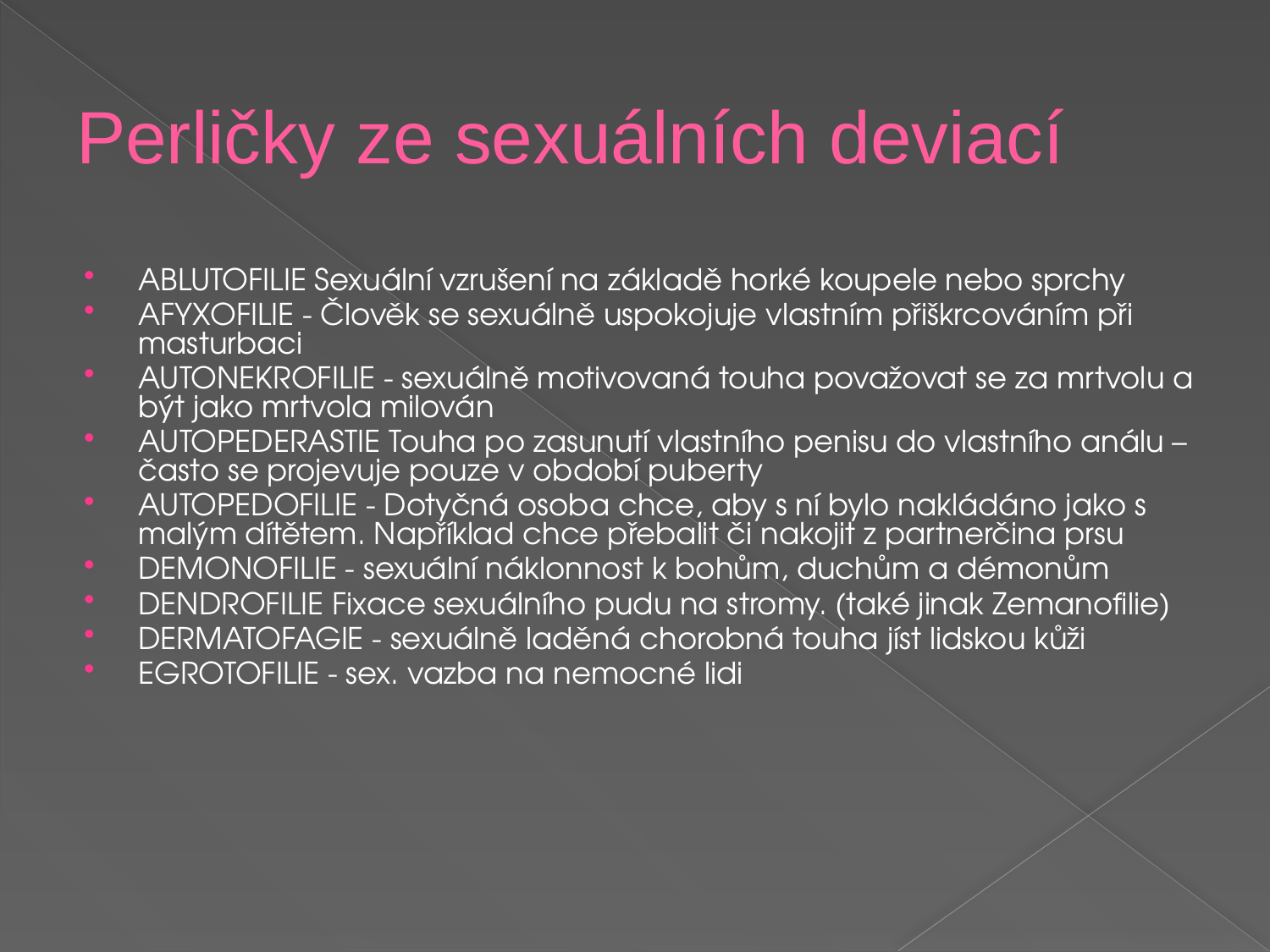

Perličky ze sexuálních deviací
ABLUTOFILIE Sexuální vzrušení na základě horké koupele nebo sprchy
AFYXOFILIE - Člověk se sexuálně uspokojuje vlastním přiškrcováním při masturbaci
AUTONEKROFILIE - sexuálně motivovaná touha považovat se za mrtvolu a být jako mrtvola milován
AUTOPEDERASTIE Touha po zasunutí vlastního penisu do vlastního análu – často se projevuje pouze v období puberty
AUTOPEDOFILIE - Dotyčná osoba chce, aby s ní bylo nakládáno jako s malým dítětem. Například chce přebalit či nakojit z partnerčina prsu
DEMONOFILIE - sexuální náklonnost k bohům, duchům a démonům
DENDROFILIE Fixace sexuálního pudu na stromy. (také jinak Zemanofilie)
DERMATOFAGIE - sexuálně laděná chorobná touha jíst lidskou kůži
EGROTOFILIE - sex. vazba na nemocné lidi